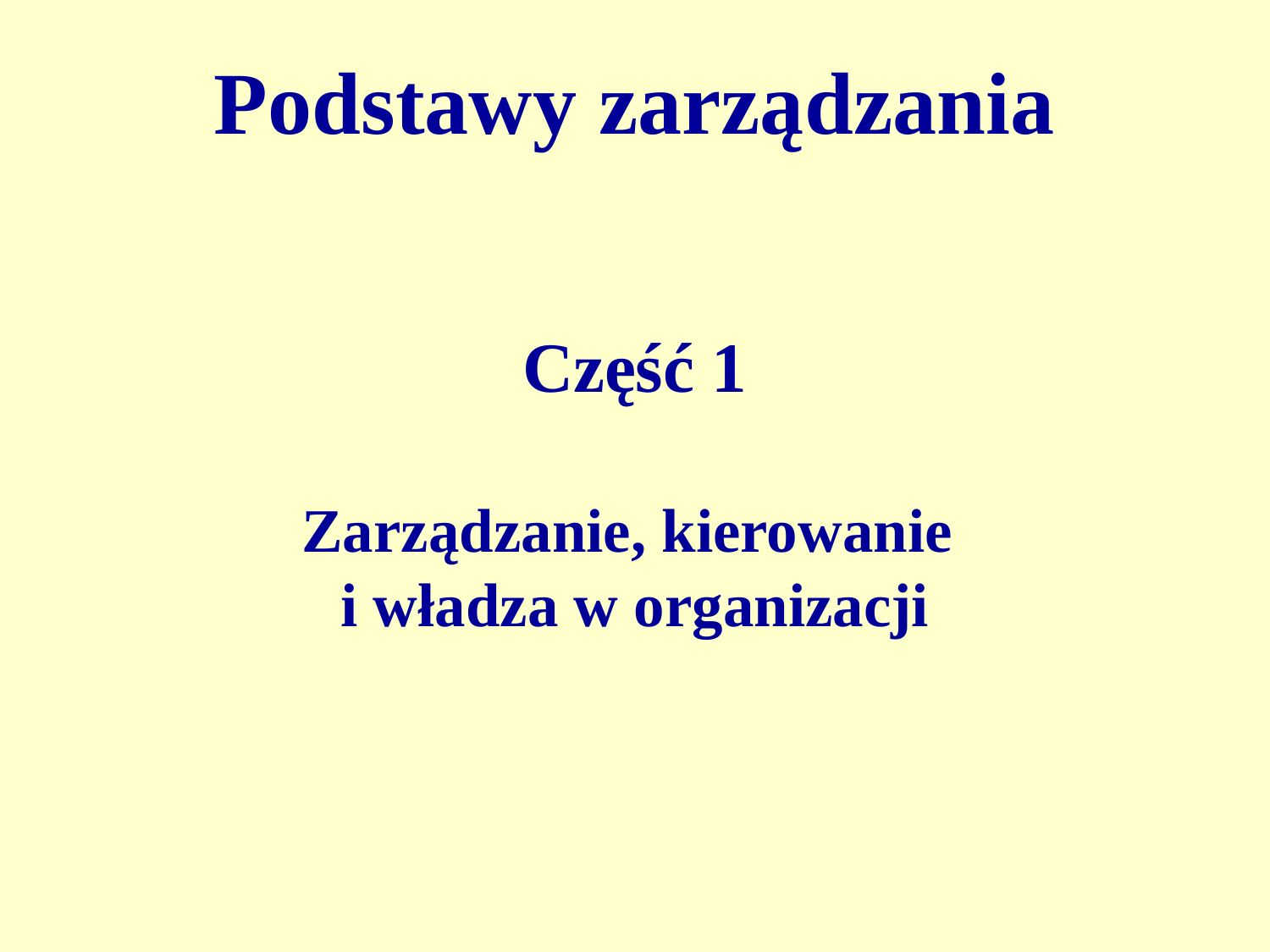

Podstawy zarządzania

Część 1

Zarządzanie, kierowanie
i władza w organizacji